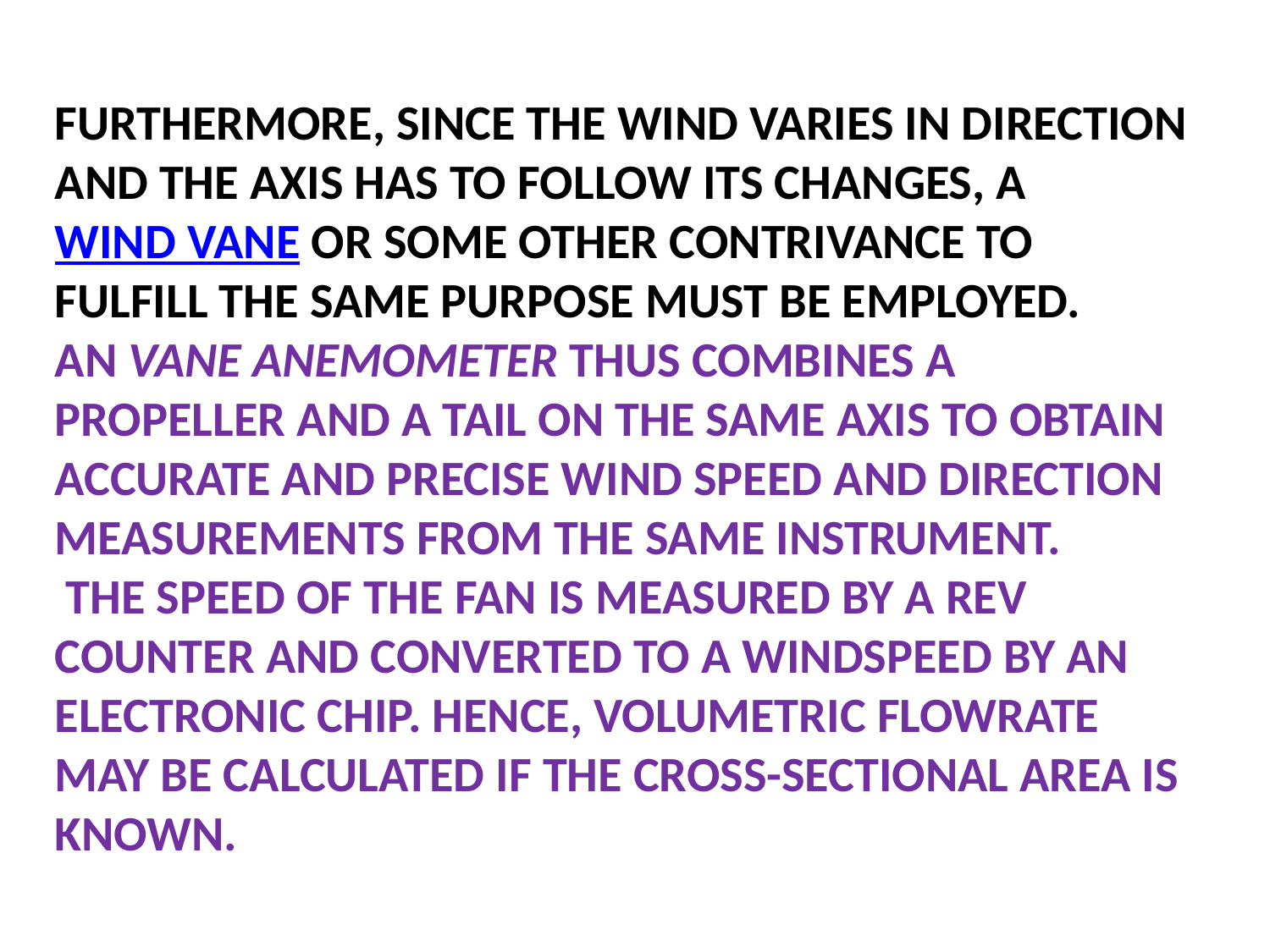

FURTHERMORE, SINCE THE WIND VARIES IN DIRECTION AND THE AXIS HAS TO FOLLOW ITS CHANGES, A WIND VANE OR SOME OTHER CONTRIVANCE TO FULFILL THE SAME PURPOSE MUST BE EMPLOYED.
AN VANE ANEMOMETER THUS COMBINES A PROPELLER AND A TAIL ON THE SAME AXIS TO OBTAIN ACCURATE AND PRECISE WIND SPEED AND DIRECTION MEASUREMENTS FROM THE SAME INSTRUMENT.
 THE SPEED OF THE FAN IS MEASURED BY A REV COUNTER AND CONVERTED TO A WINDSPEED BY AN ELECTRONIC CHIP. HENCE, VOLUMETRIC FLOWRATE MAY BE CALCULATED IF THE CROSS-SECTIONAL AREA IS KNOWN.